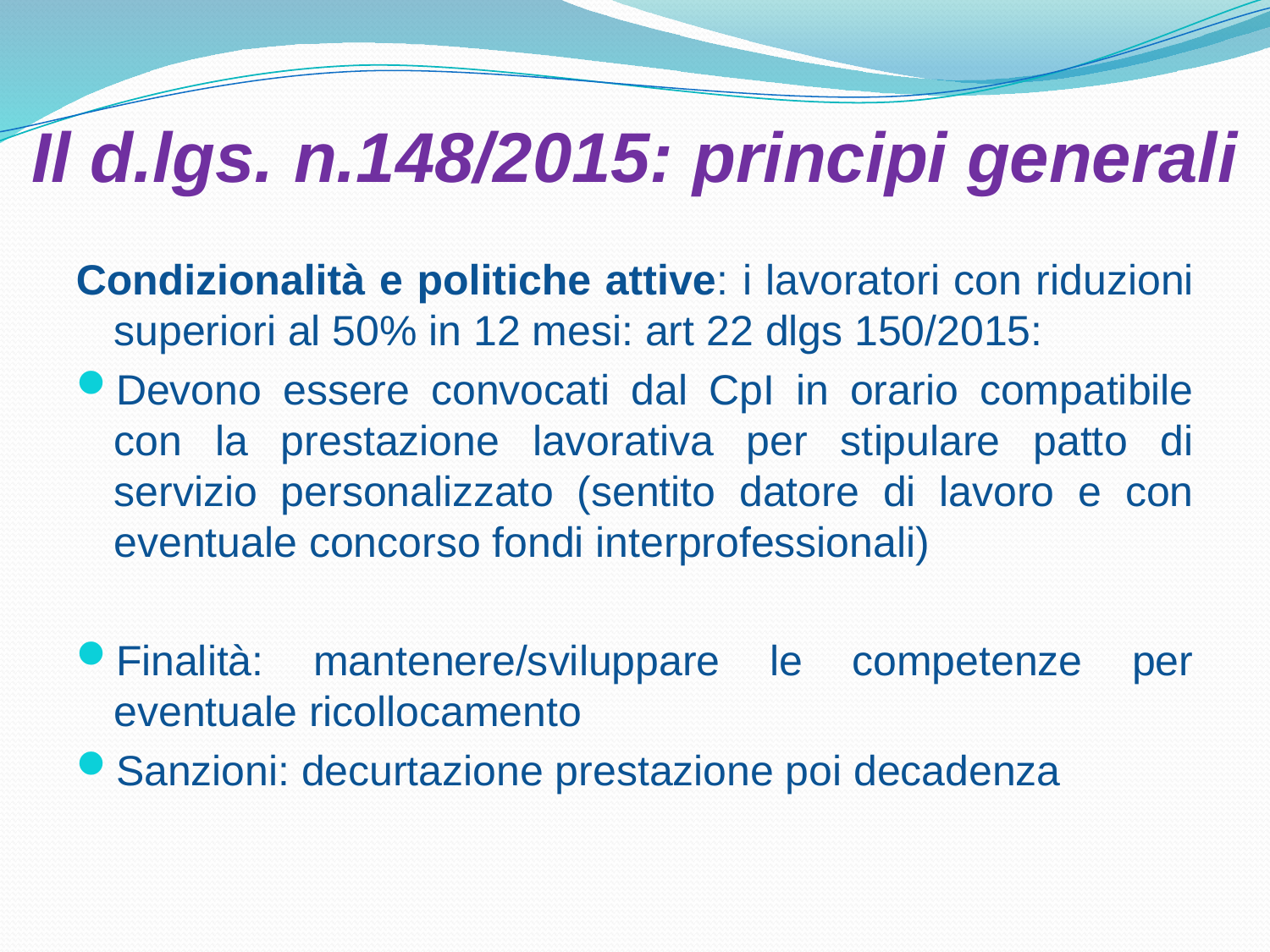

# Il d.lgs. n.148/2015: principi generali
Condizionalità e politiche attive: i lavoratori con riduzioni superiori al 50% in 12 mesi: art 22 dlgs 150/2015:
Devono essere convocati dal CpI in orario compatibile con la prestazione lavorativa per stipulare patto di servizio personalizzato (sentito datore di lavoro e con eventuale concorso fondi interprofessionali)

Finalità: mantenere/sviluppare le competenze per eventuale ricollocamento
Sanzioni: decurtazione prestazione poi decadenza